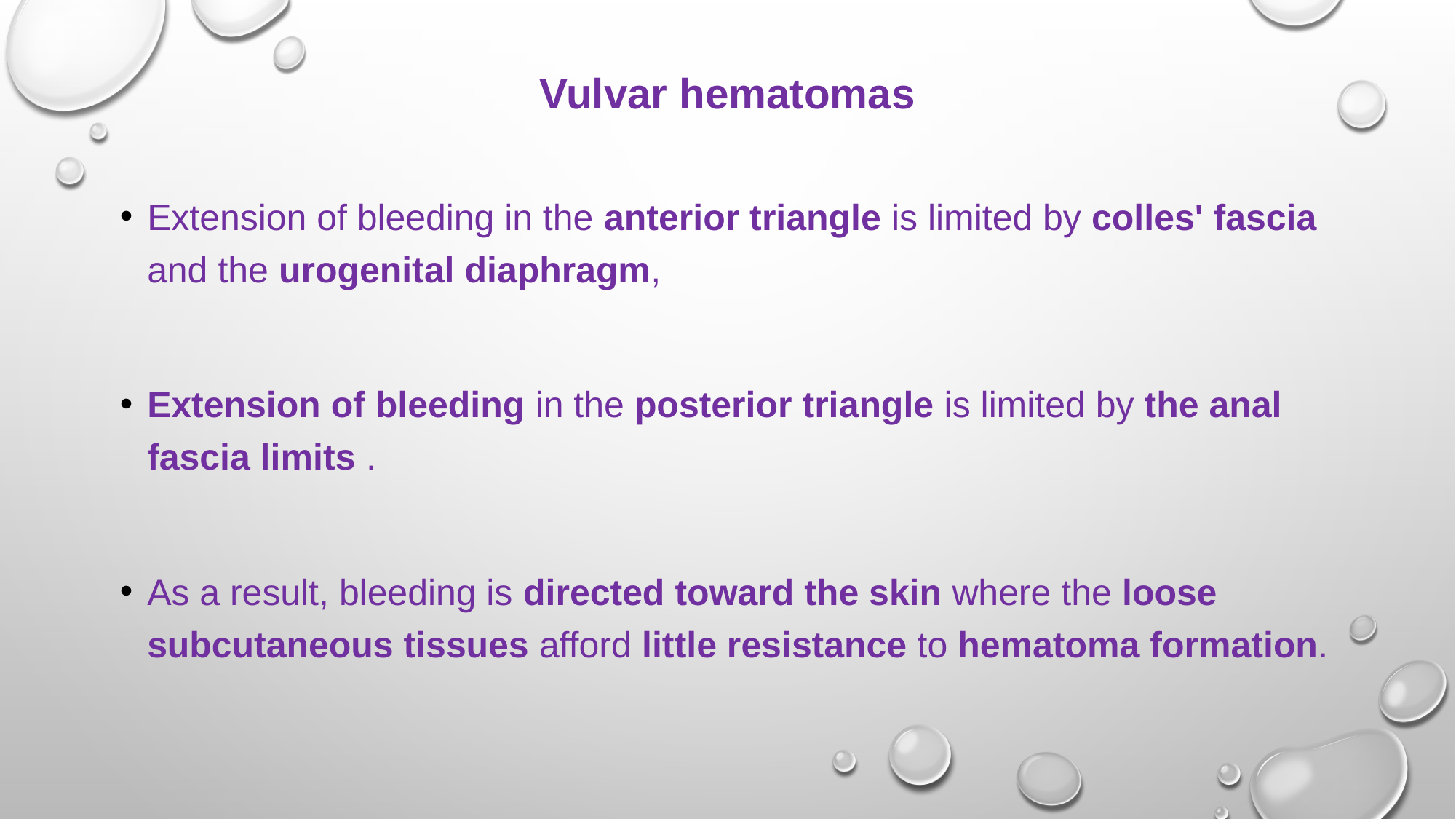

# Vulvar hematomas
Extension of bleeding in the anterior triangle is limited by colles' fascia and the urogenital diaphragm,

Extension of bleeding in the posterior triangle is limited by the anal fascia limits .

As a result, bleeding is directed toward the skin where the loose subcutaneous tissues afford little resistance to hematoma formation.